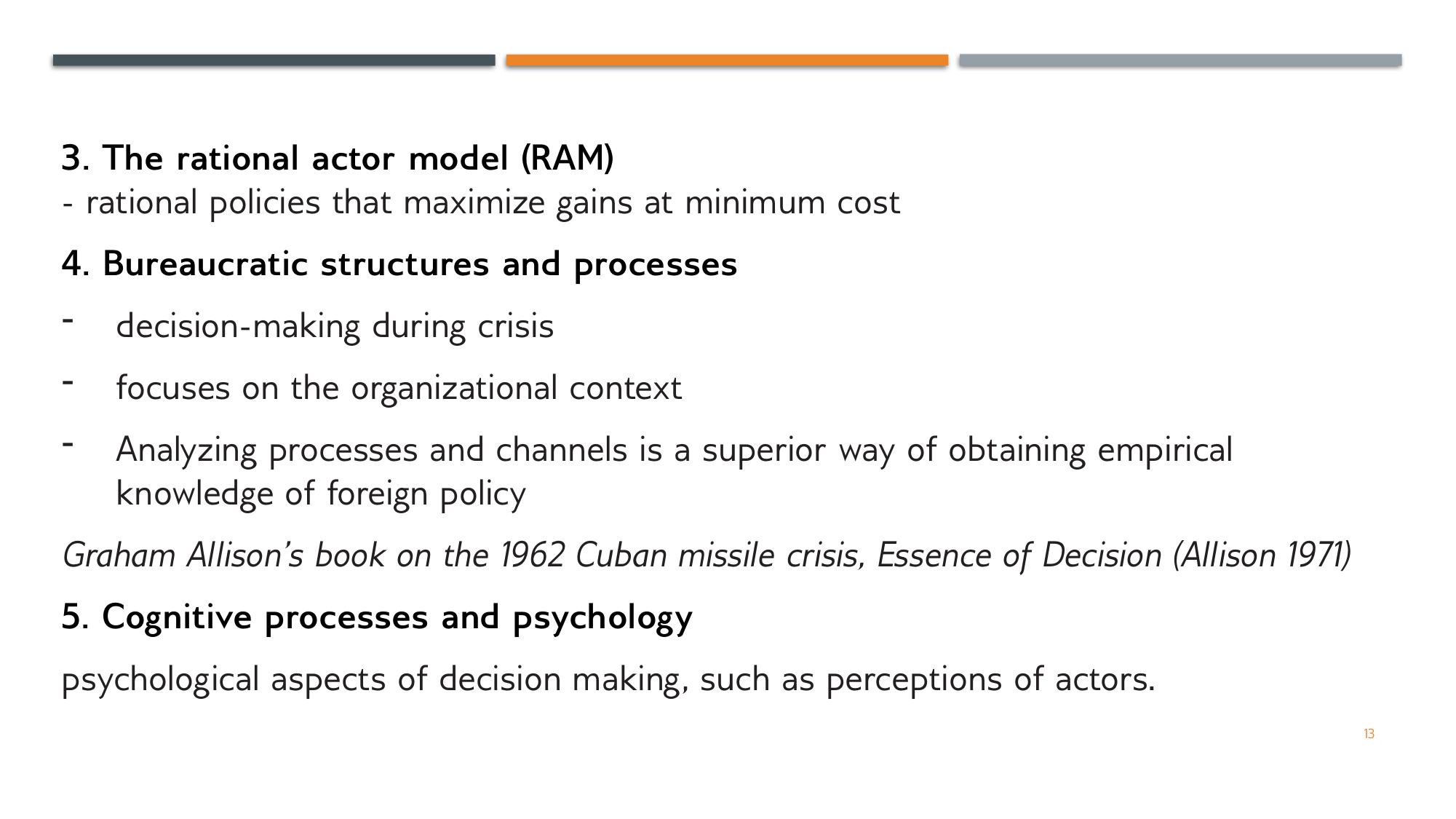

Approaches to FPA
3. The rational actor model (RAM)
- rational policies that maximize gains at minimum cost
4. Bureaucratic structures and processes
decision-making during crisis
focuses on the organizational context
Analyzing processes and channels is a superior way of obtaining empirical knowledge of foreign policy
Graham Allison’s book on the 1962 Cuban missile crisis, Essence of Decision (Allison 1971)
5. Cognitive processes and psychology
psychological aspects of decision making, such as perceptions of actors.

13